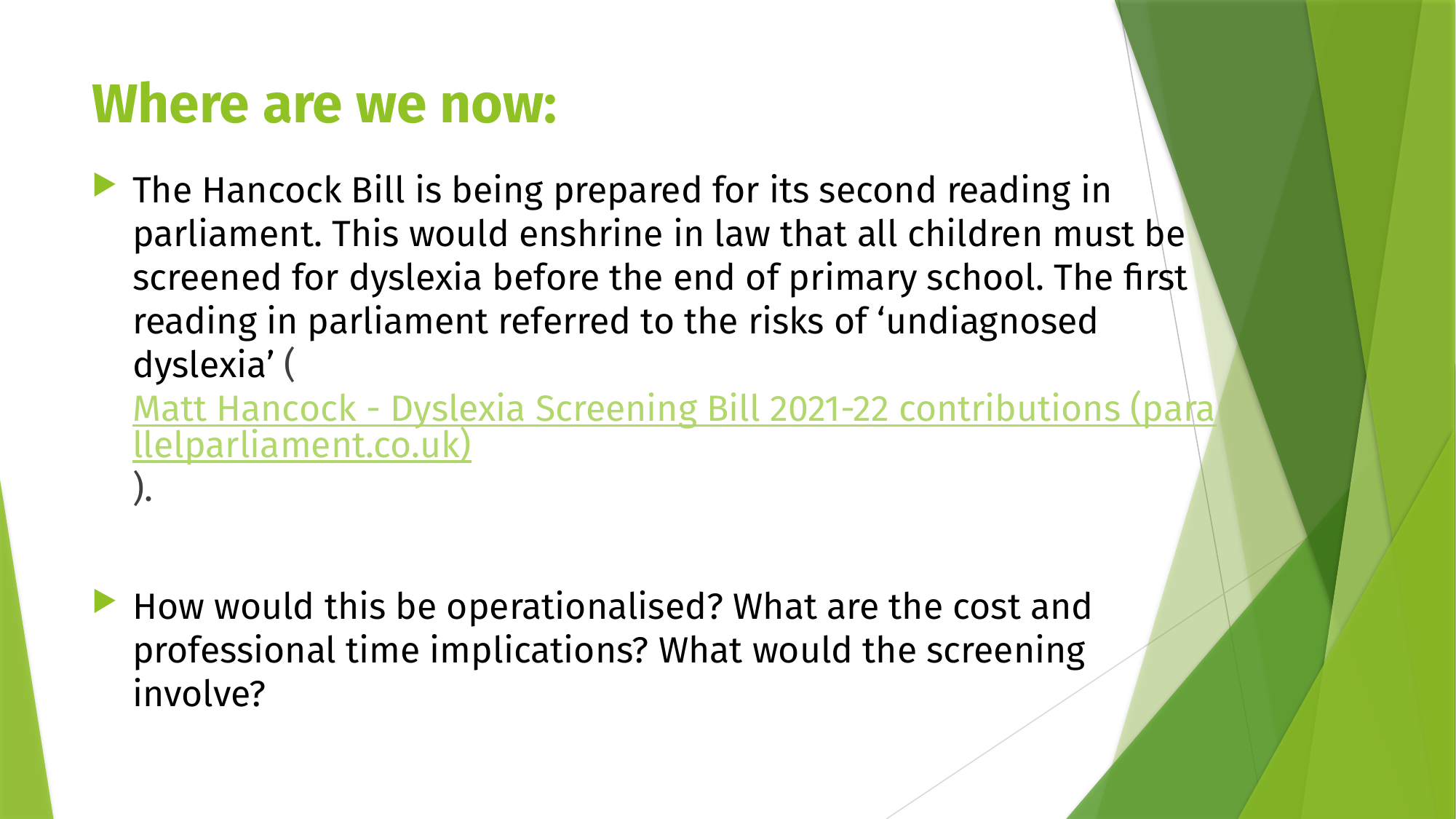

# Where are we now:
The Hancock Bill is being prepared for its second reading in parliament. This would enshrine in law that all children must be screened for dyslexia before the end of primary school. The first reading in parliament referred to the risks of ‘undiagnosed dyslexia’ (Matt Hancock - Dyslexia Screening Bill 2021-22 contributions (parallelparliament.co.uk)).

How would this be operationalised? What are the cost and professional time implications? What would the screening involve?